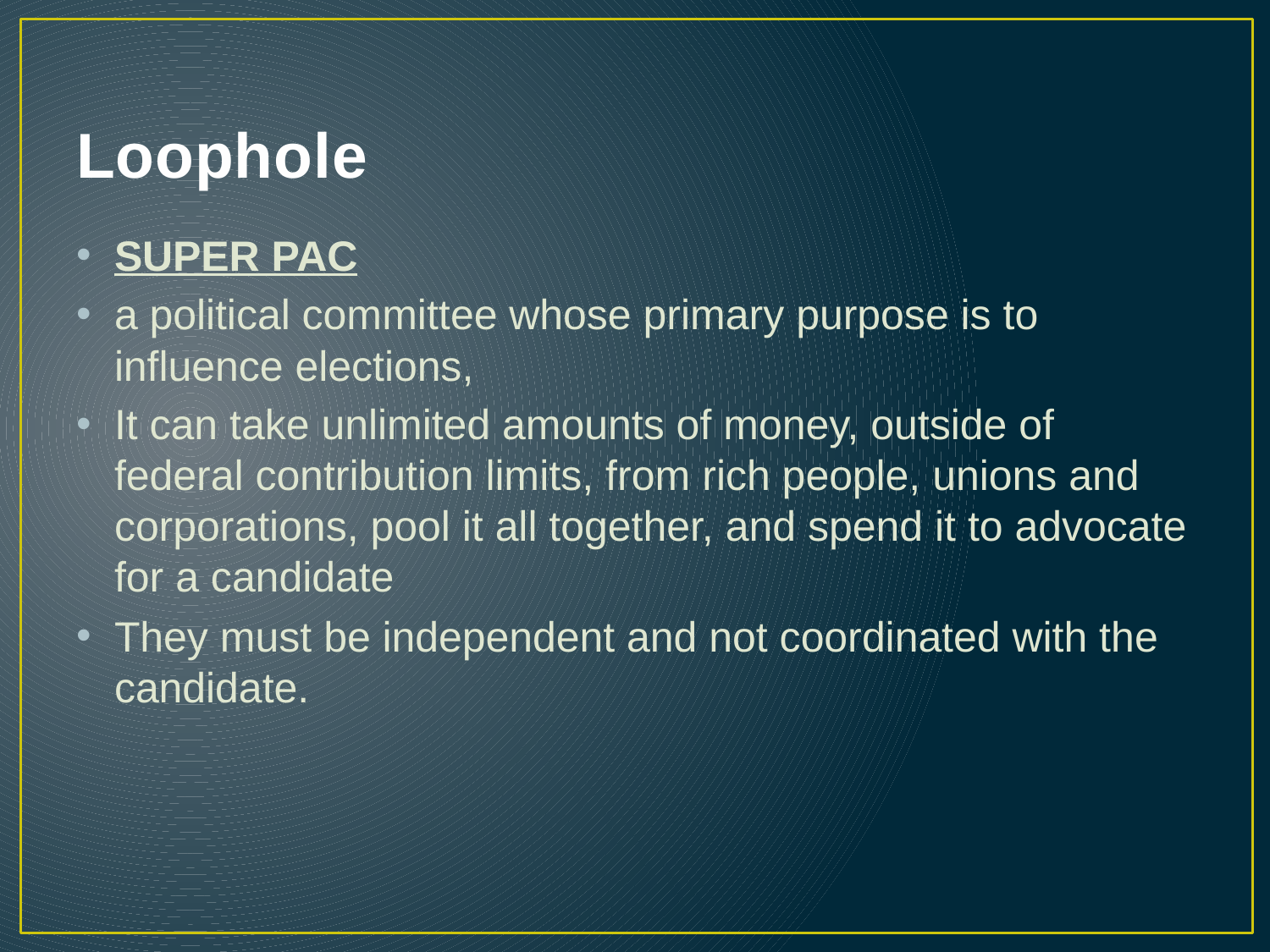

# Loophole
SUPER PAC
a political committee whose primary purpose is to influence elections,
It can take unlimited amounts of money, outside of federal contribution limits, from rich people, unions and corporations, pool it all together, and spend it to advocate for a candidate
They must be independent and not coordinated with the candidate.